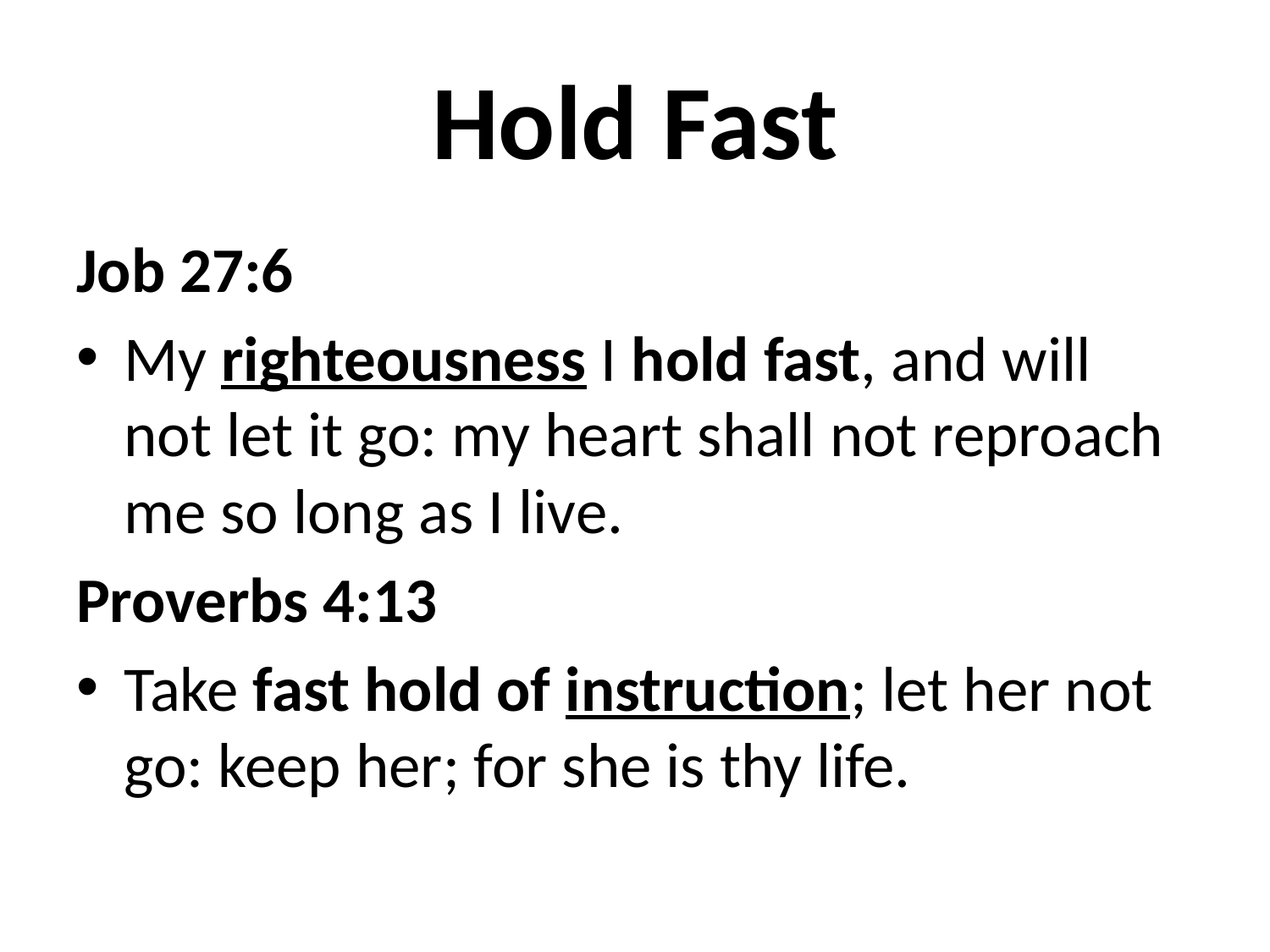

# Hold Fast
Job 27:6
My righteousness I hold fast, and will not let it go: my heart shall not reproach me so long as I live.
Proverbs 4:13
Take fast hold of instruction; let her not go: keep her; for she is thy life.